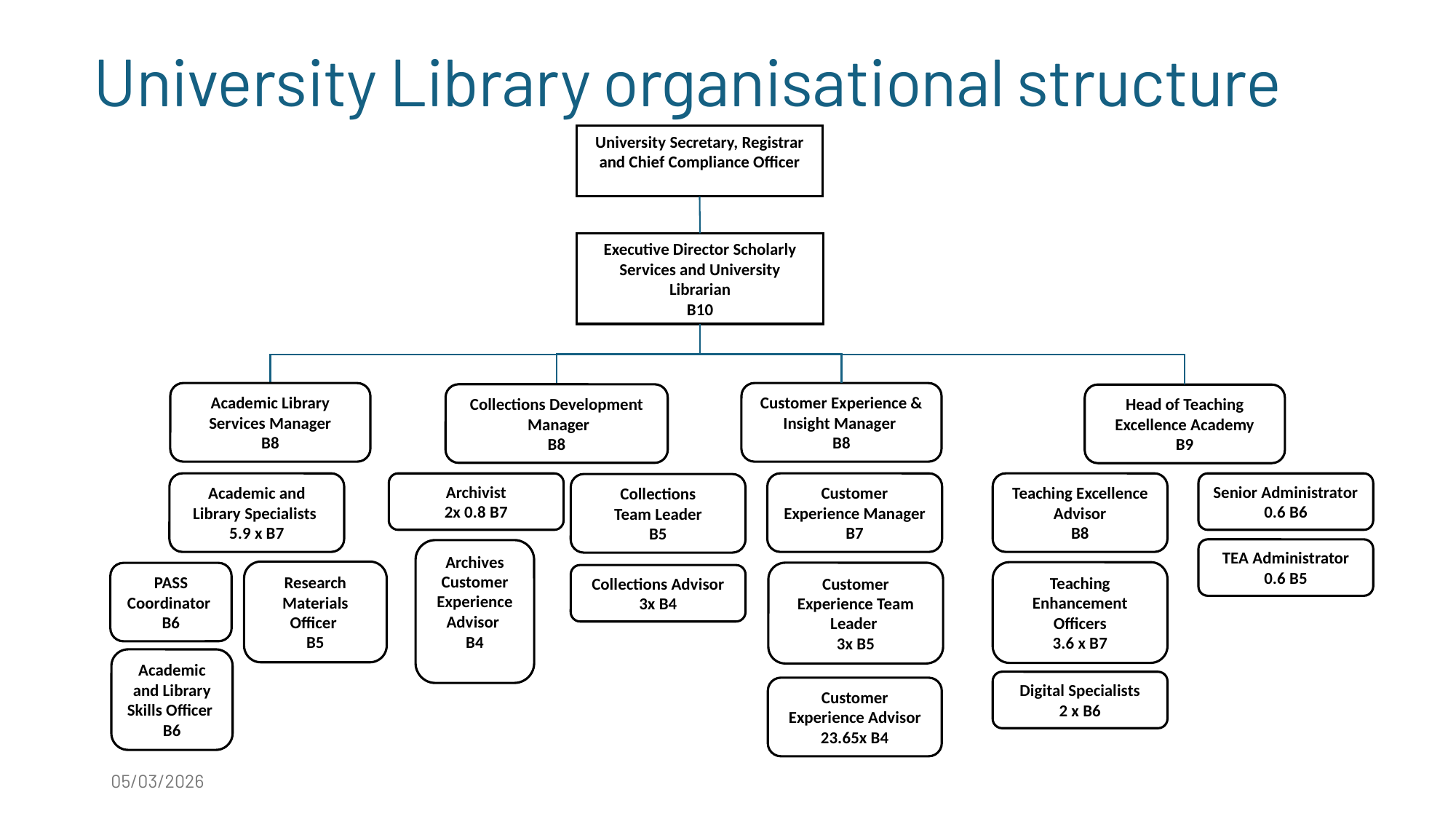

University Library organisational structure
University Secretary, Registrar and Chief Compliance Officer

Executive Director Scholarly Services and University Librarian
B10
Academic Library Services Manager
B8
Customer Experience & Insight Manager
B8
Collections Development
 Manager
B8
Head of Teaching Excellence Academy
B9
Academic and Library Specialists
5.9 x B7
Archivist
2x 0.8 B7
Teaching Excellence Advisor
B8
Senior Administrator
0.6 B6
Customer Experience Manager
B7
Collections
Team Leader
B5
TEA Administrator
0.6 B5
Archives Customer Experience Advisor
B4

Research Materials Officer
B5
Teaching Enhancement Officers
3.6 x B7
Customer Experience Team Leader
3x B5
PASS Coordinator
B6
Collections Advisor
3x B4
Academic and Library Skills Officer
B6
Digital Specialists
2 x B6
Customer Experience Advisor
23.65x B4
05/03/2026